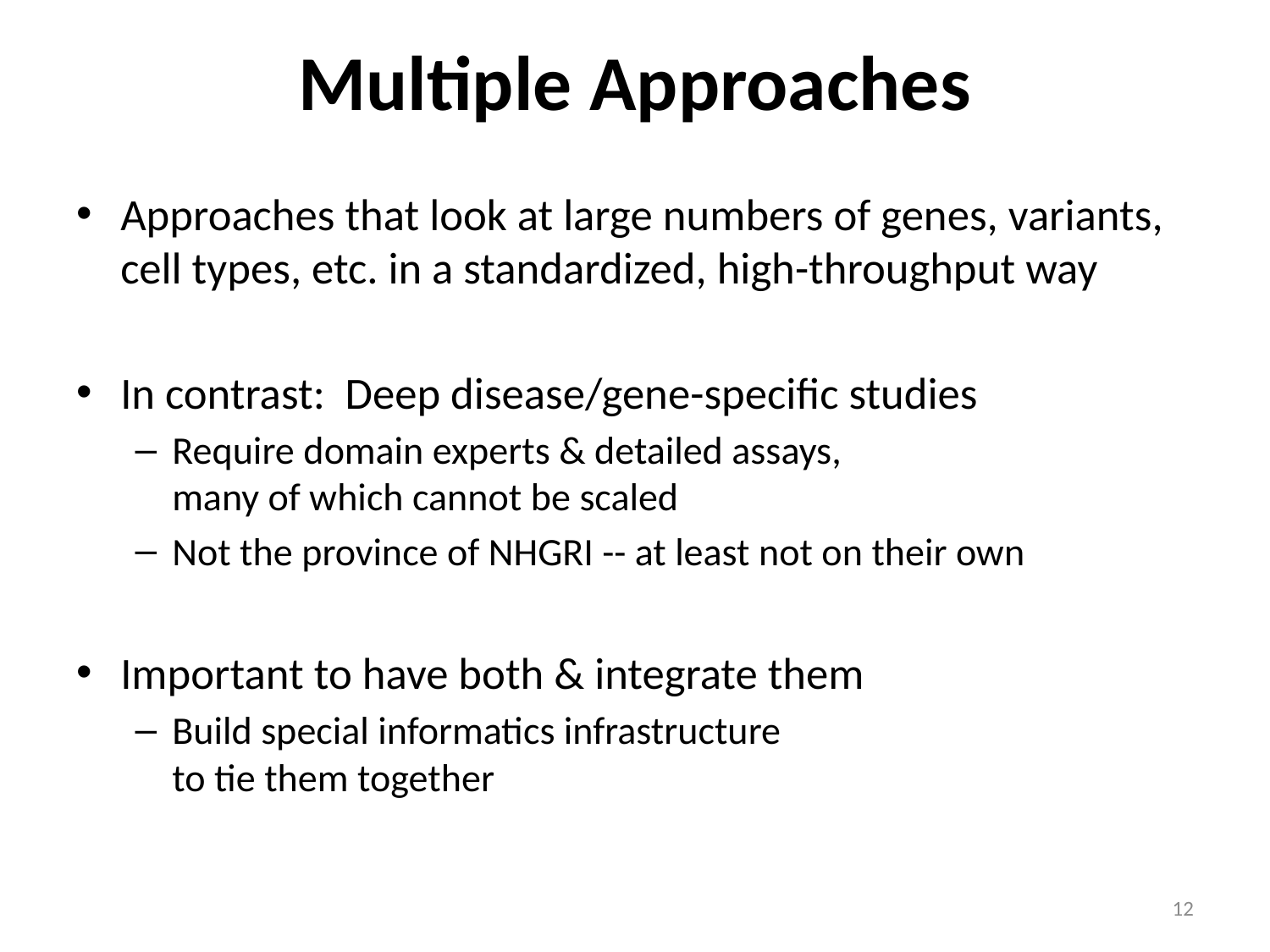

# Multiple Approaches
Approaches that look at large numbers of genes, variants, cell types, etc. in a standardized, high-throughput way

In contrast:  Deep disease/gene-specific studies
Require domain experts & detailed assays,
many of which cannot be scaled
Not the province of NHGRI -- at least not on their own

Important to have both & integrate them
Build special informatics infrastructure
to tie them together
12